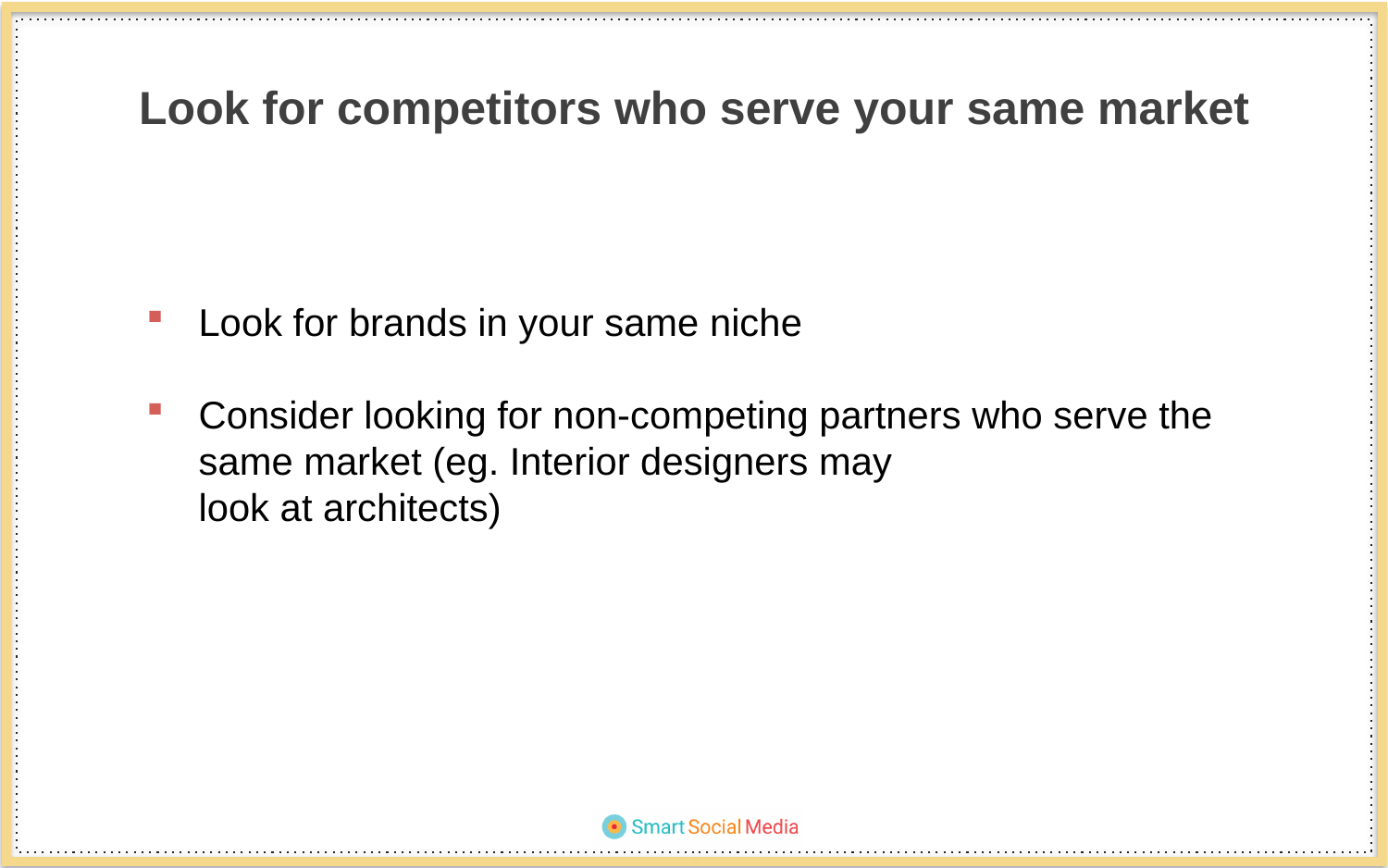

Look for competitors who serve your same market
Look for brands in your same niche

Consider looking for non-competing partners who serve the same market (eg. Interior designers may
look at architects)